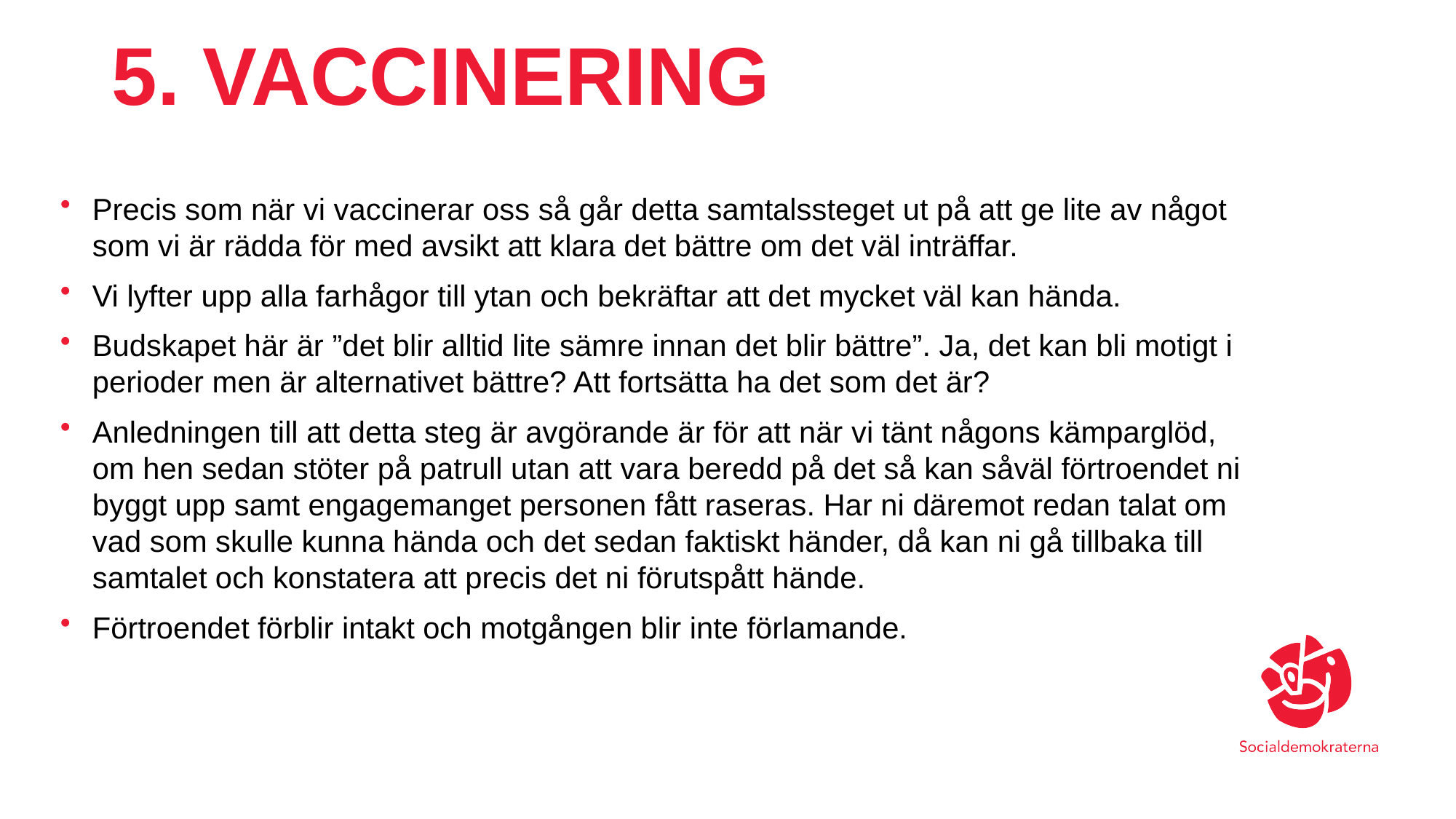

# 5. VACCINERING
Precis som när vi vaccinerar oss så går detta samtalssteget ut på att ge lite av något som vi är rädda för med avsikt att klara det bättre om det väl inträffar.
Vi lyfter upp alla farhågor till ytan och bekräftar att det mycket väl kan hända.
Budskapet här är ”det blir alltid lite sämre innan det blir bättre”. Ja, det kan bli motigt i perioder men är alternativet bättre? Att fortsätta ha det som det är?
Anledningen till att detta steg är avgörande är för att när vi tänt någons kämparglöd, om hen sedan stöter på patrull utan att vara beredd på det så kan såväl förtroendet ni byggt upp samt engagemanget personen fått raseras. Har ni däremot redan talat om vad som skulle kunna hända och det sedan faktiskt händer, då kan ni gå tillbaka till samtalet och konstatera att precis det ni förutspått hände.
Förtroendet förblir intakt och motgången blir inte förlamande.